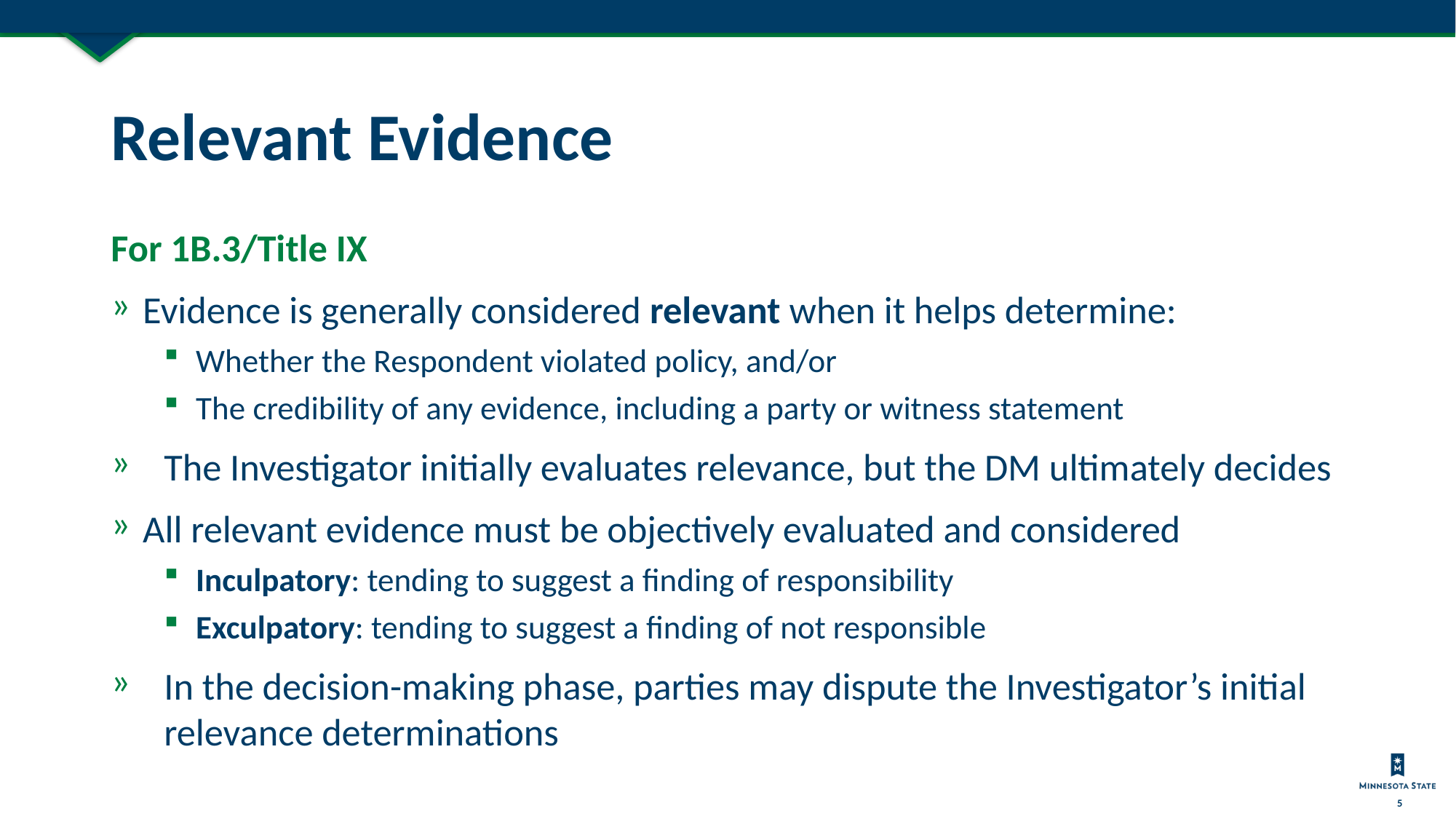

# Relevant Evidence
For 1B.3/Title IX
Evidence is generally considered relevant when it helps determine:
Whether the Respondent violated policy, and/or
The credibility of any evidence, including a party or witness statement
The Investigator initially evaluates relevance, but the DM ultimately decides
All relevant evidence must be objectively evaluated and considered
Inculpatory: tending to suggest a finding of responsibility
Exculpatory: tending to suggest a finding of not responsible
In the decision-making phase, parties may dispute the Investigator’s initial relevance determinations